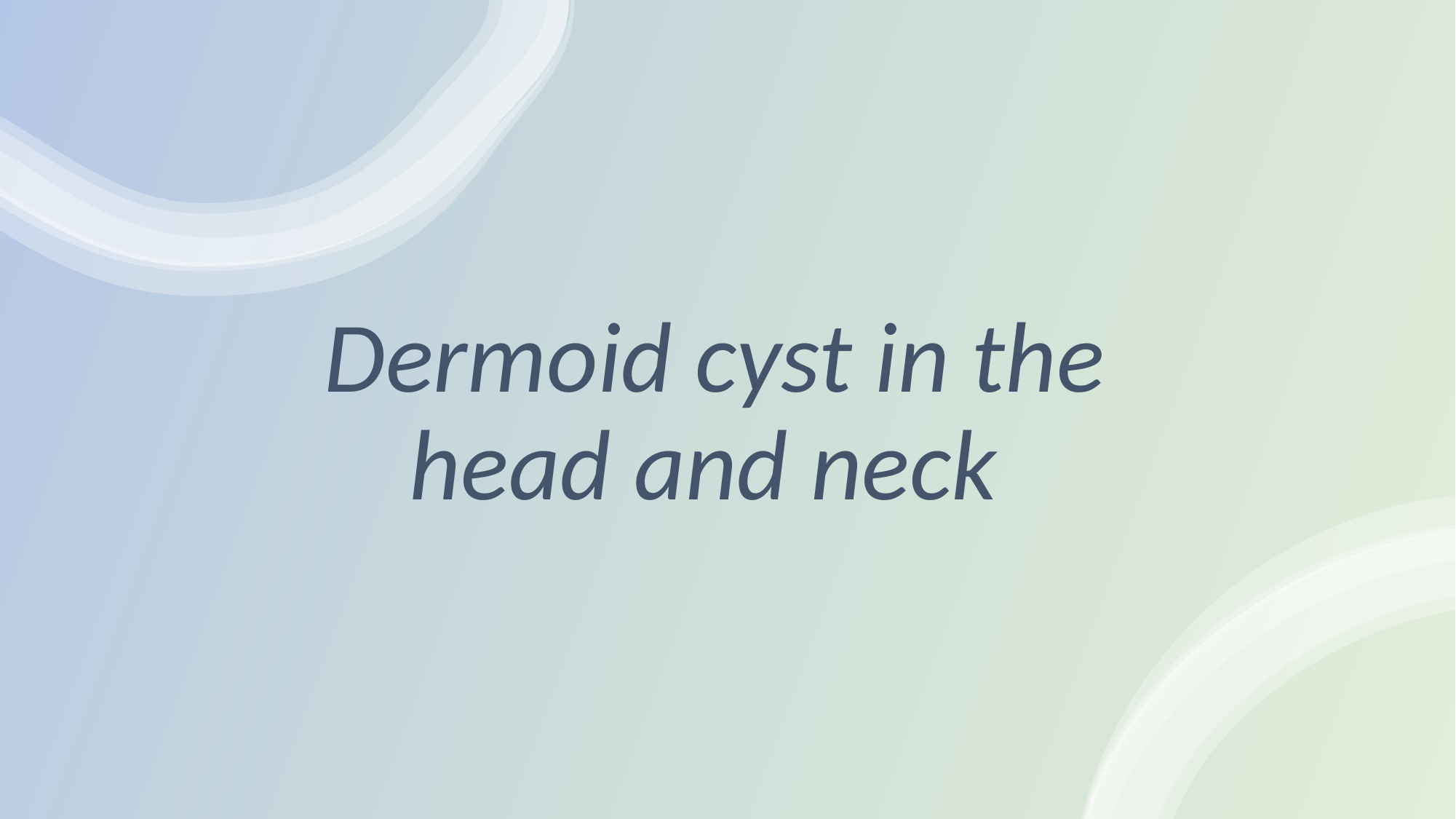

# Dermoid cyst in the head and neck